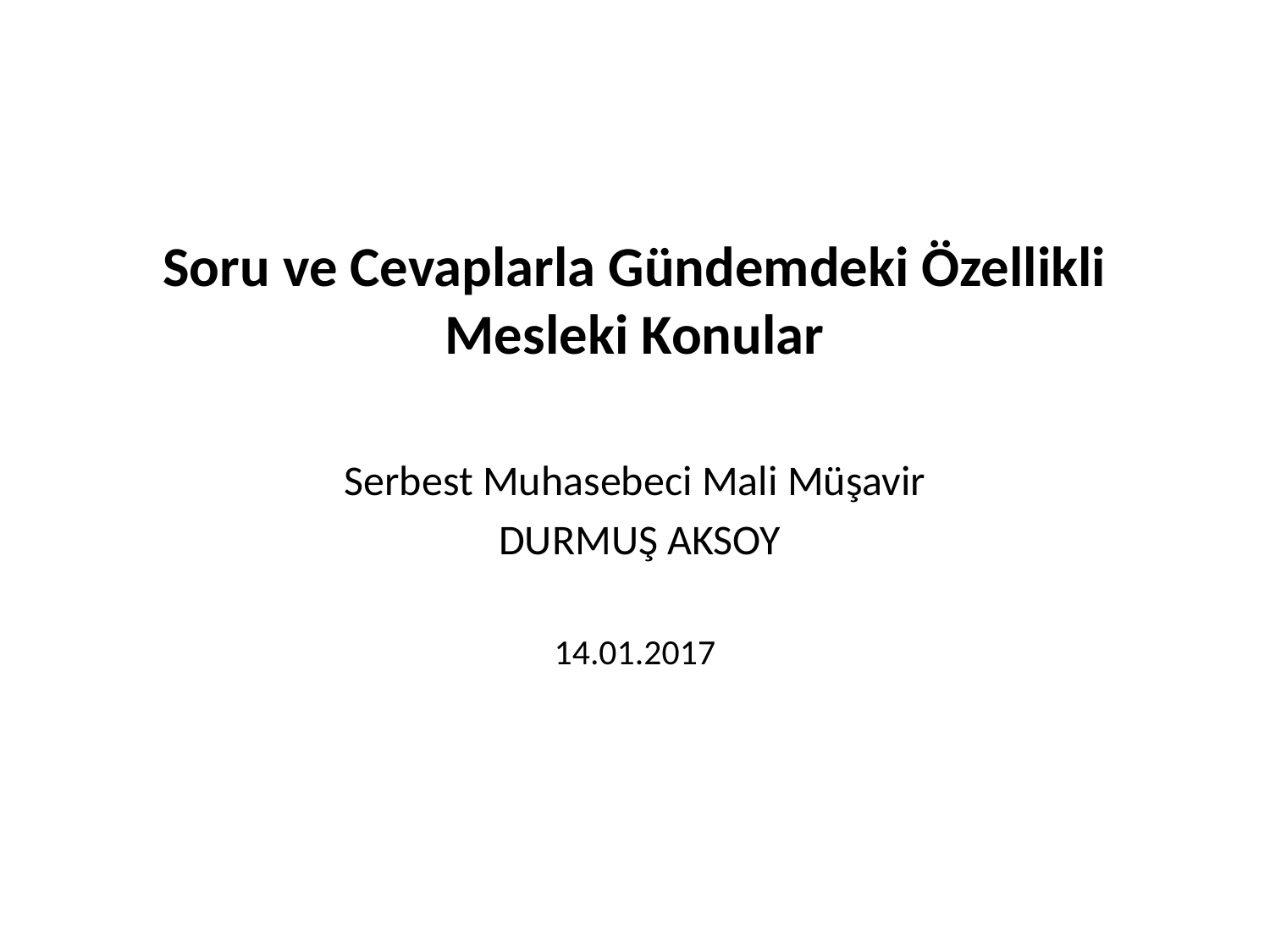

Soru ve Cevaplarla Gündemdeki Özellikli Mesleki Konular

Serbest Muhasebeci Mali Müşavir
 DURMUŞ AKSOY

14.01.2017